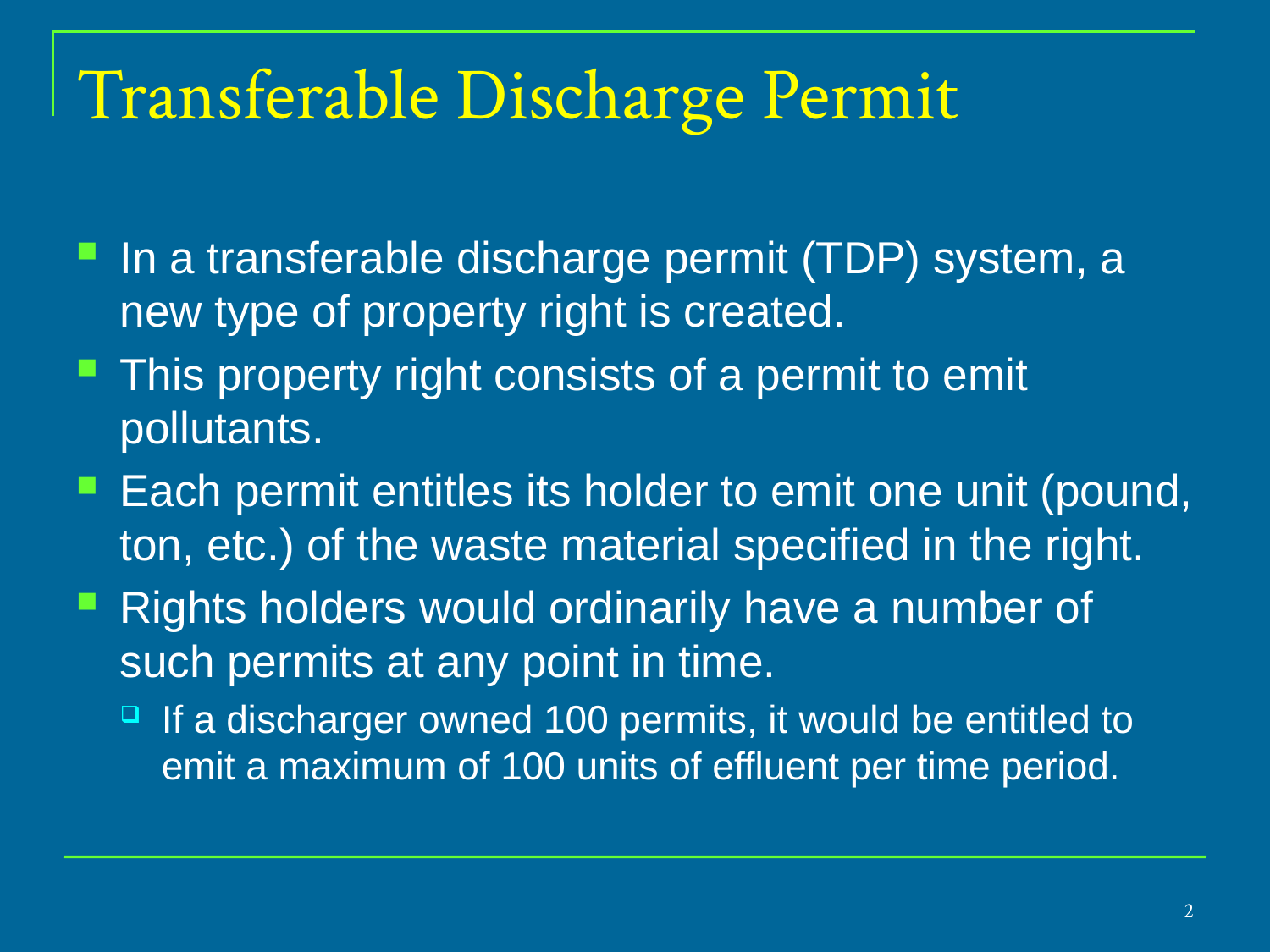

# Transferable Discharge Permit
In a transferable discharge permit (TDP) system, a new type of property right is created.
This property right consists of a permit to emit pollutants.
Each permit entitles its holder to emit one unit (pound, ton, etc.) of the waste material specified in the right.
Rights holders would ordinarily have a number of such permits at any point in time.
If a discharger owned 100 permits, it would be entitled to emit a maximum of 100 units of effluent per time period.
2